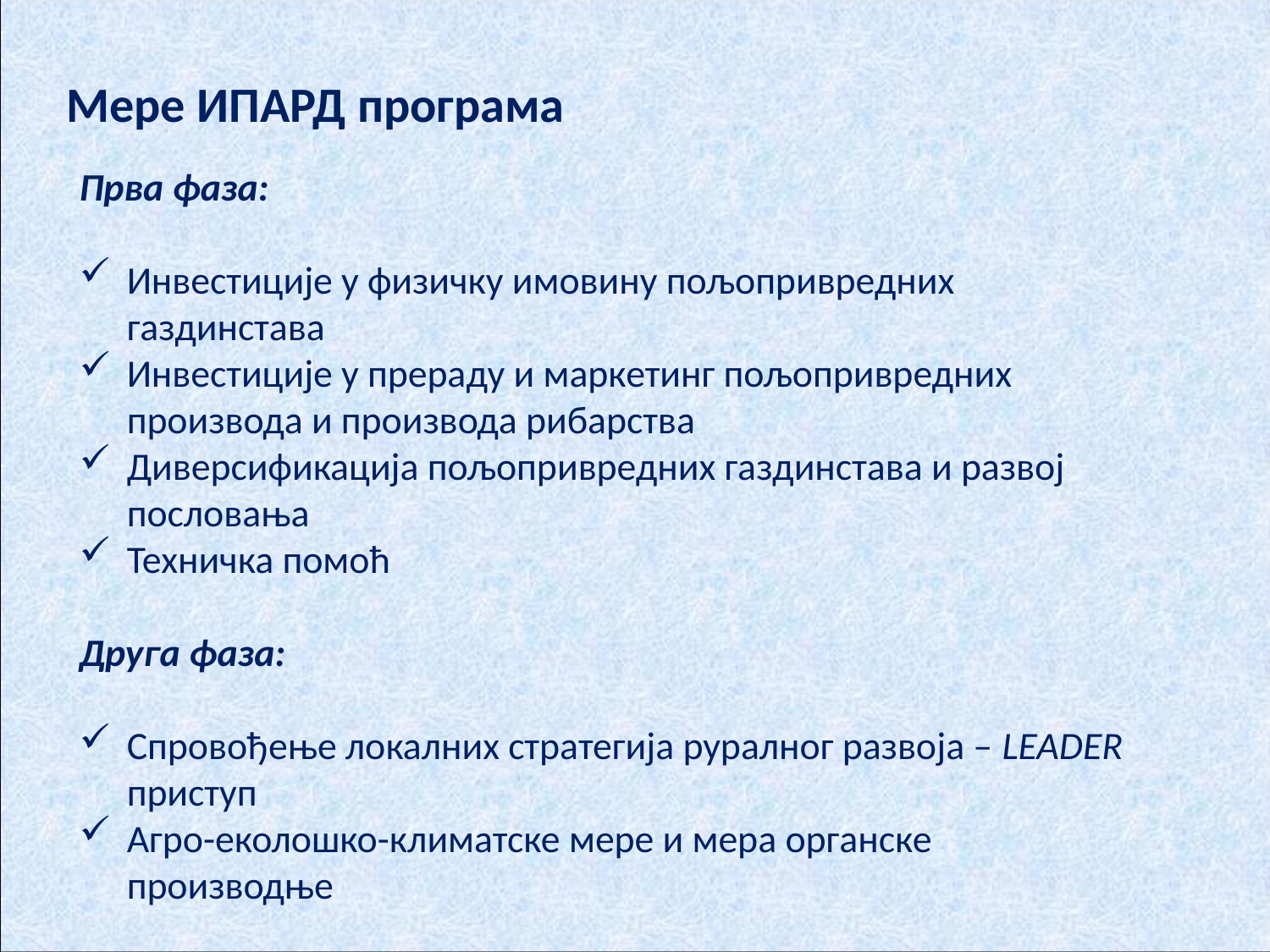

Мере ИПАРД програма

Прва фаза:

Инвестиције у физичку имовину пољопривредних газдинстава
Инвестиције у прераду и маркетинг пољопривредних производа и производа рибарства
Диверсификација пољопривредних газдинстава и развој пословања
Техничка помоћ

Друга фаза:

Спровођење локалних стратегија руралног развоја – LEADER приступ
Агро-еколошко-климатске мере и мера органске производње